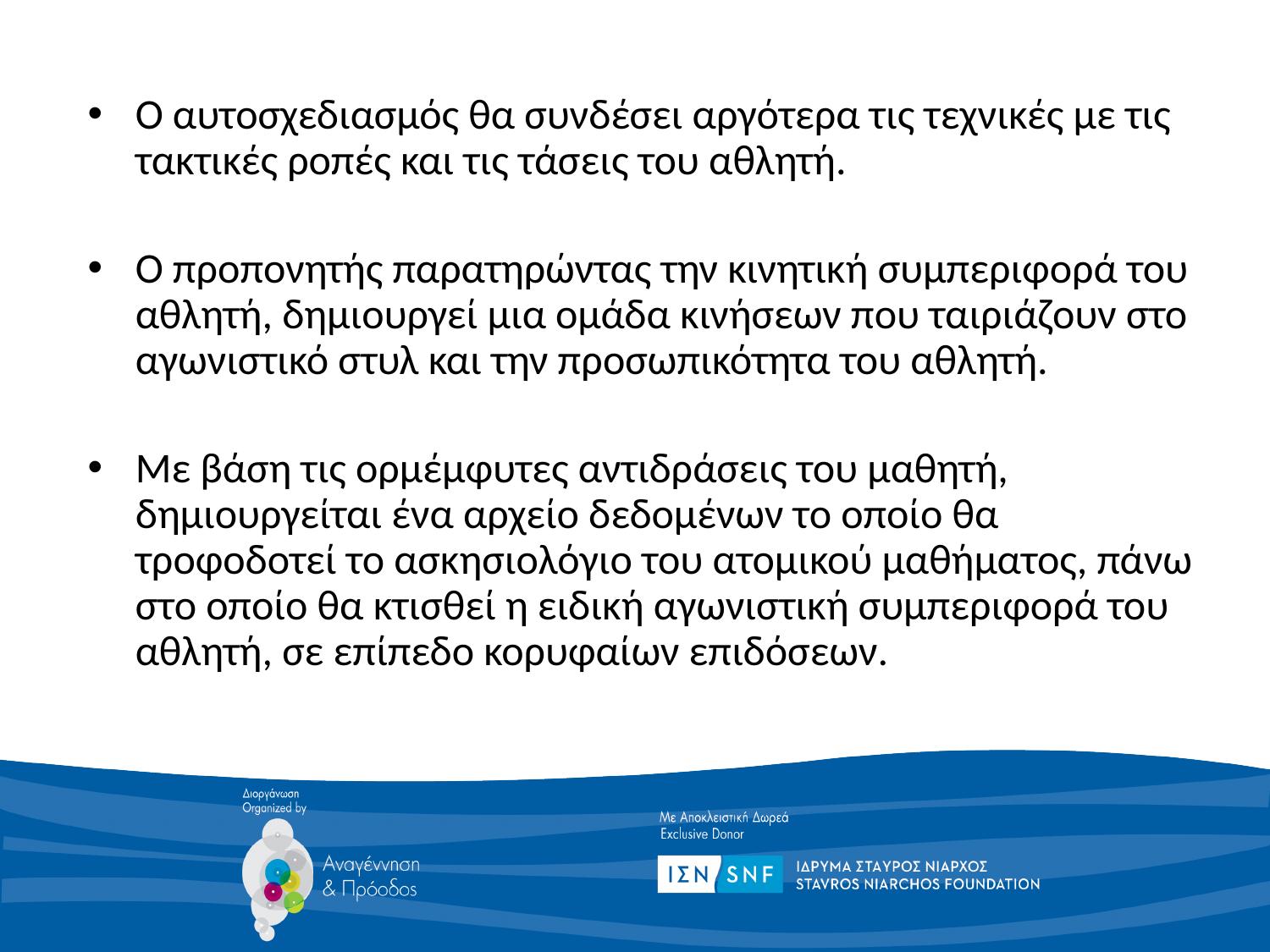

Ο αυτοσχεδιασμός θα συνδέσει αργότερα τις τεχνικές με τις τακτικές ροπές και τις τάσεις του αθλητή.

Ο προπονητής παρατηρώντας την κινητική συμπεριφορά του αθλητή, δημιουργεί μια ομάδα κινήσεων που ταιριάζουν στο αγωνιστικό στυλ και την προσωπικότητα του αθλητή.

Με βάση τις ορμέμφυτες αντιδράσεις του μαθητή, δημιουργείται ένα αρχείο δεδομένων το οποίο θα τροφοδοτεί το ασκησιολόγιο του ατομικού μαθήματος, πάνω στο οποίο θα κτισθεί η ειδική αγωνιστική συμπεριφορά του αθλητή, σε επίπεδο κορυφαίων επιδόσεων.